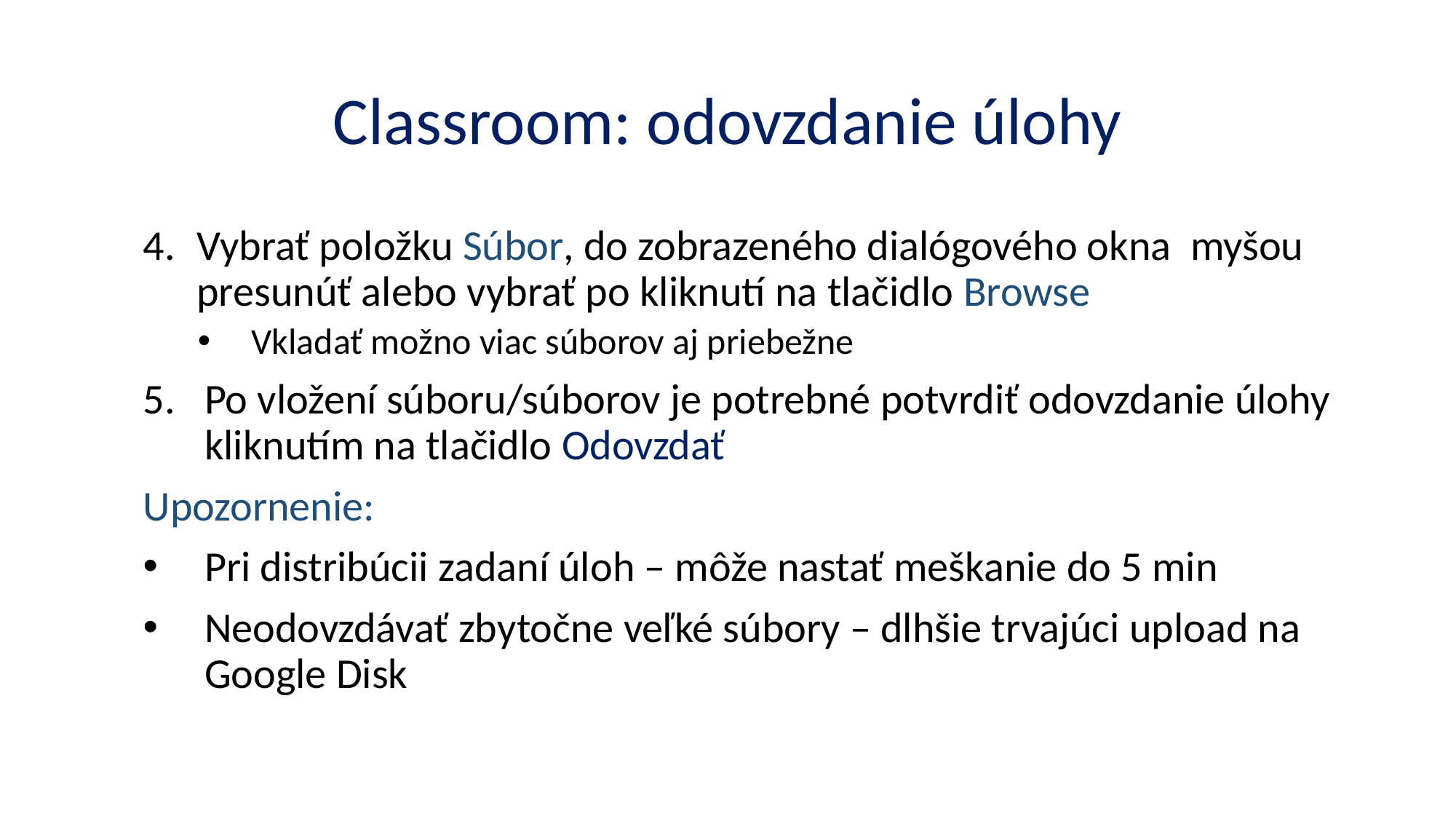

# Classroom: odovzdanie úlohy
Vybrať položku Súbor, do zobrazeného dialógového okna  myšou presunúť alebo vybrať po kliknutí na tlačidlo Browse
Vkladať možno viac súborov aj priebežne
Po vložení súboru/súborov je potrebné potvrdiť odovzdanie úlohy kliknutím na tlačidlo Odovzdať
Upozornenie:
Pri distribúcii zadaní úloh – môže nastať meškanie do 5 min
Neodovzdávať zbytočne veľké súbory – dlhšie trvajúci upload na Google Disk